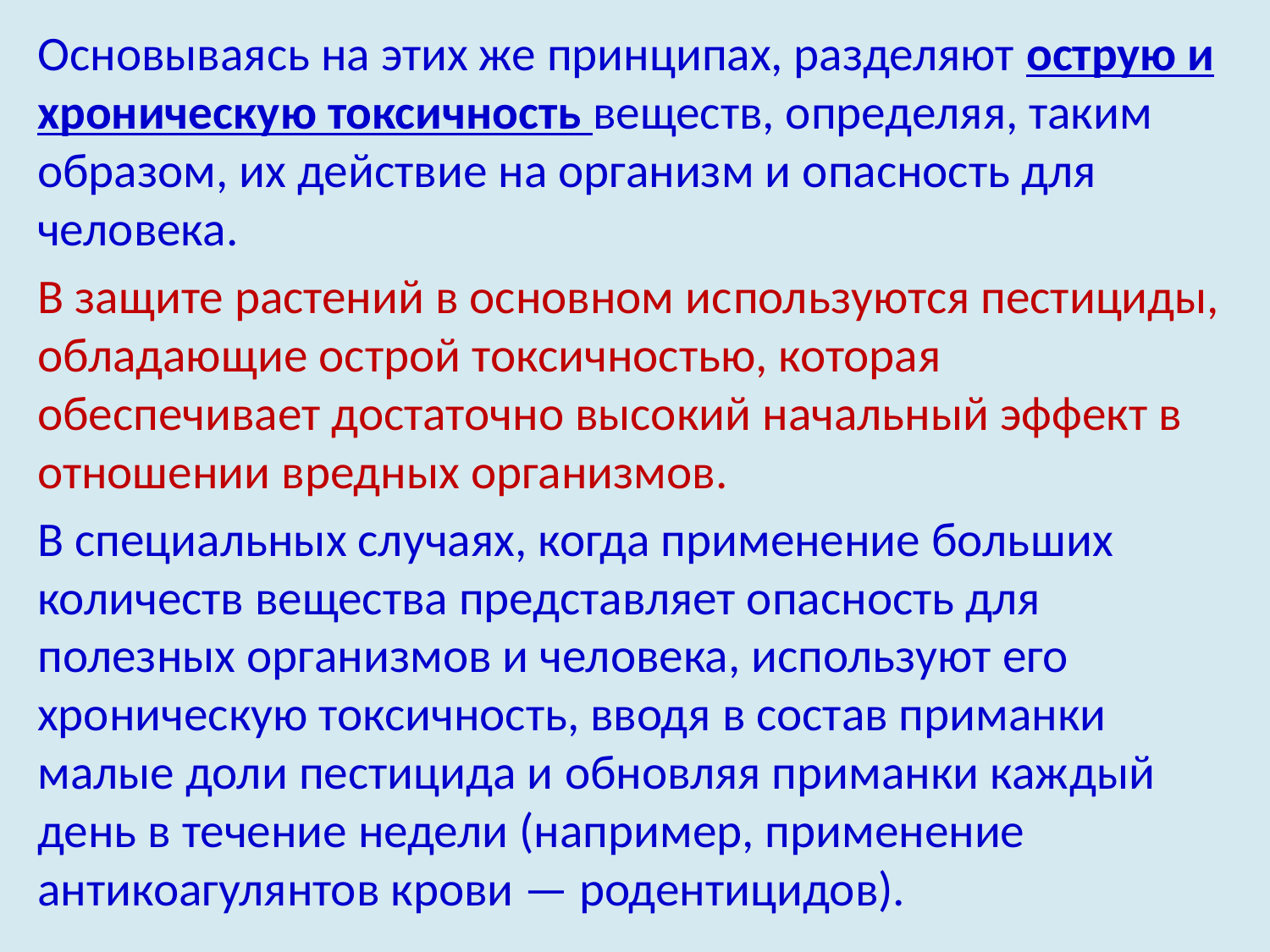

Основываясь на этих же принципах, разделяют острую и хроничес­кую токсичность веществ, определяя, таким образом, их действие на организм и опасность для человека.
В защите растений в основном ис­пользуются пестициды, обладающие острой токсичностью, которая обеспечивает достаточно высокий начальный эффект в отношении вредных организмов.
В специальных случаях, когда применение боль­ших количеств вещества представляет опасность для полезных организмов и человека, используют его хроническую токсичность, вводя в состав приманки малые доли пестицида и обновляя приманки каж­дый день в течение недели (например, применение антикоагулянтов крови — родентицидов).